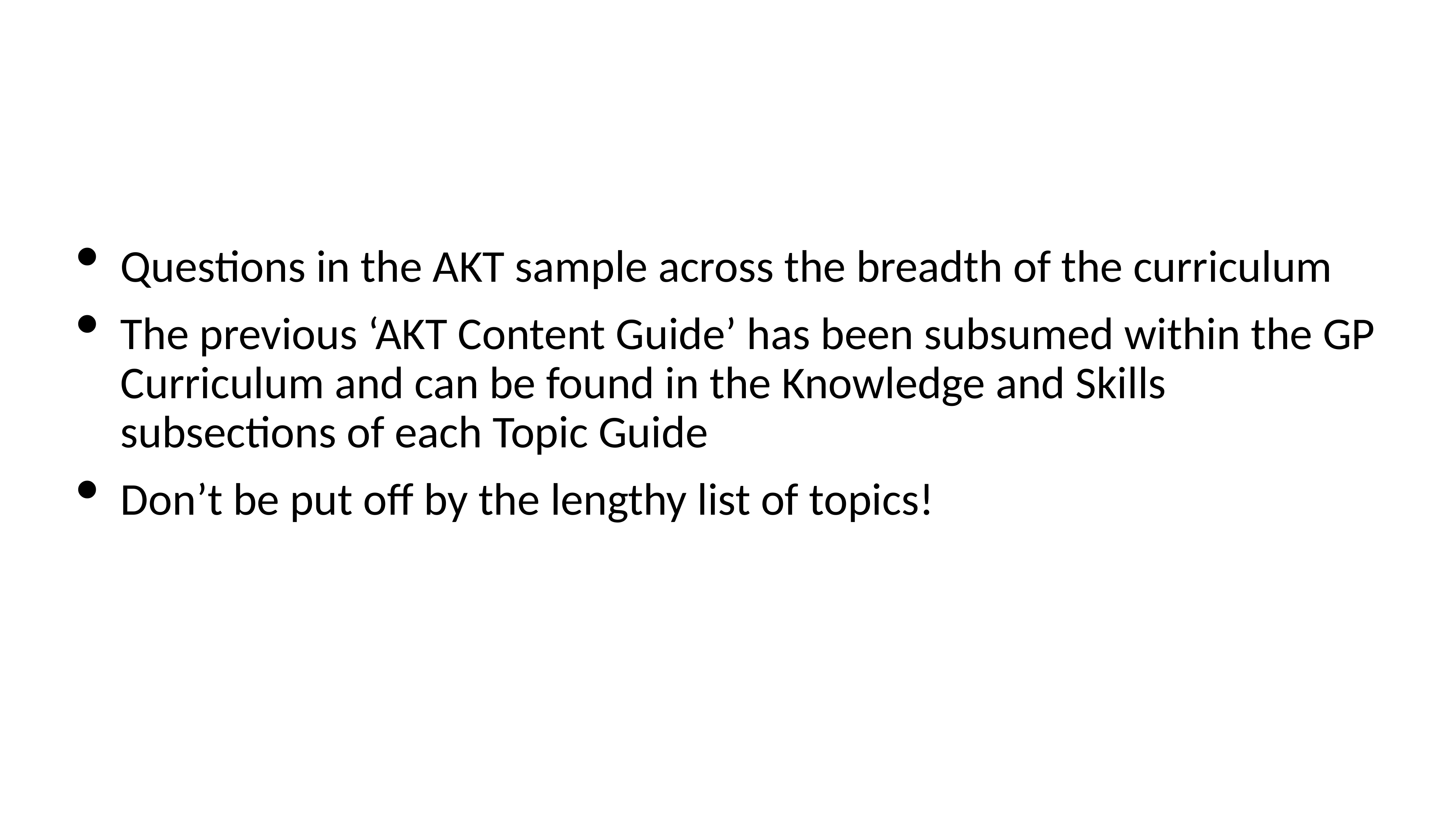

Questions in the AKT sample across the breadth of the curriculum
The previous ‘AKT Content Guide’ has been subsumed within the GP Curriculum and can be found in the Knowledge and Skills subsections of each Topic Guide
Don’t be put off by the lengthy list of topics!